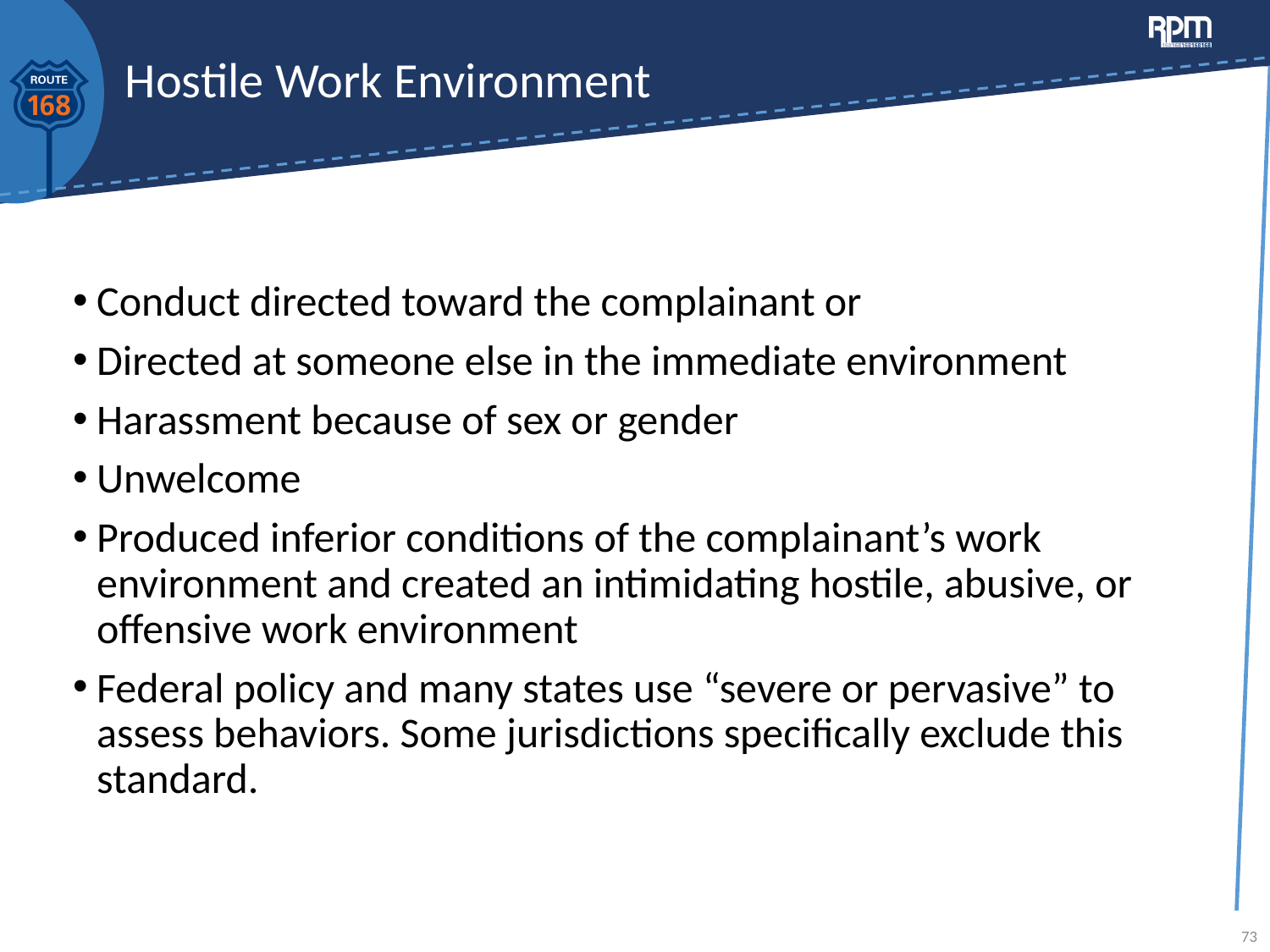

# Hostile Work Environment

Conduct directed toward the complainant or
Directed at someone else in the immediate environment
Harassment because of sex or gender
Unwelcome
Produced inferior conditions of the complainant’s work environment and created an intimidating hostile, abusive, or offensive work environment
Federal policy and many states use “severe or pervasive” to assess behaviors. Some jurisdictions specifically exclude this standard.

73